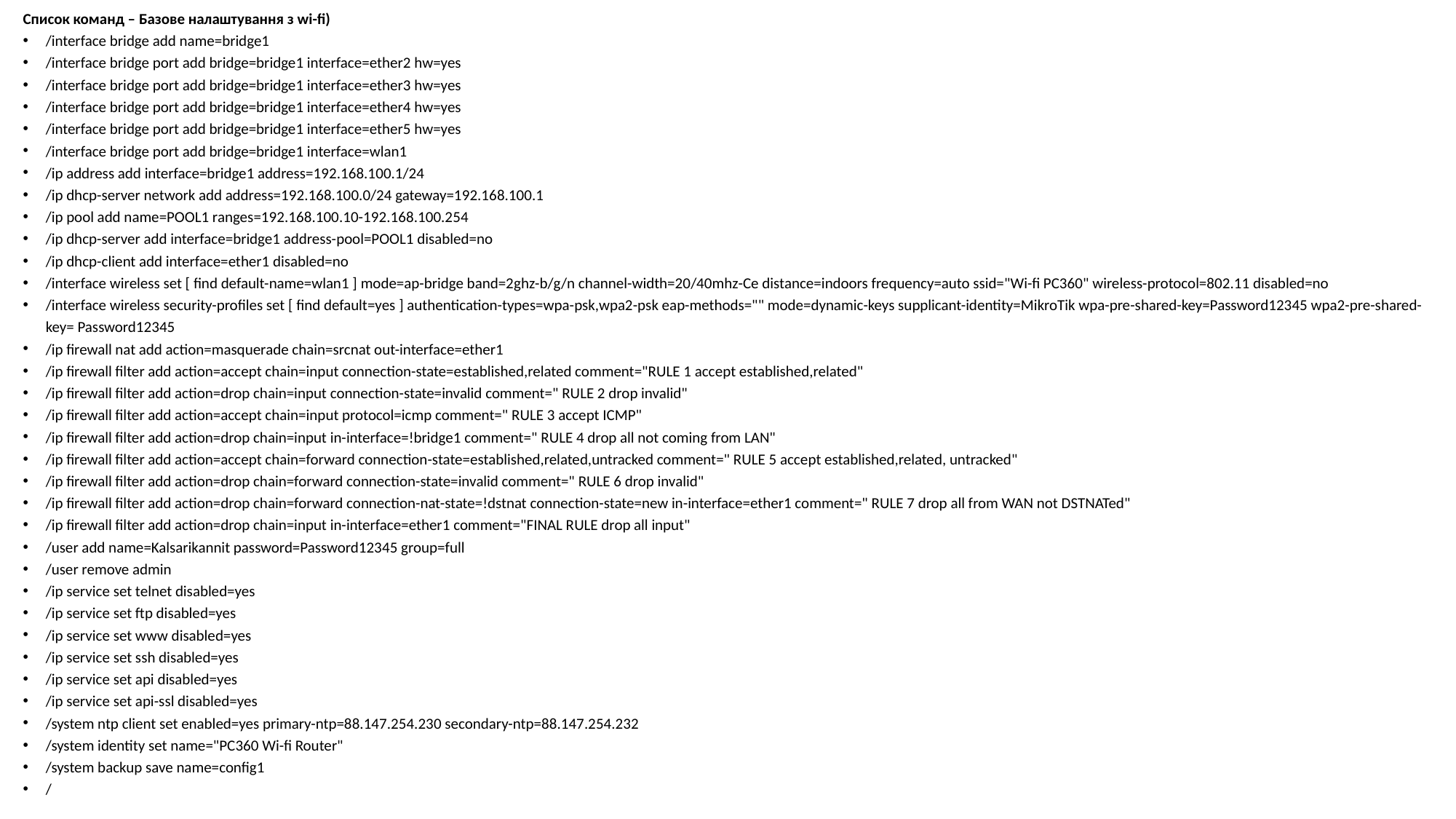

Список команд – Базове налаштування з wi-fi)
/interface bridge add name=bridge1
/interface bridge port add bridge=bridge1 interface=ether2 hw=yes
/interface bridge port add bridge=bridge1 interface=ether3 hw=yes
/interface bridge port add bridge=bridge1 interface=ether4 hw=yes
/interface bridge port add bridge=bridge1 interface=ether5 hw=yes
/interface bridge port add bridge=bridge1 interface=wlan1
/ip address add interface=bridge1 address=192.168.100.1/24
/ip dhcp-server network add address=192.168.100.0/24 gateway=192.168.100.1
/ip pool add name=POOL1 ranges=192.168.100.10-192.168.100.254
/ip dhcp-server add interface=bridge1 address-pool=POOL1 disabled=no
/ip dhcp-client add interface=ether1 disabled=no
/interface wireless set [ find default-name=wlan1 ] mode=ap-bridge band=2ghz-b/g/n channel-width=20/40mhz-Ce distance=indoors frequency=auto ssid="Wi-fi PC360" wireless-protocol=802.11 disabled=no
/interface wireless security-profiles set [ find default=yes ] authentication-types=wpa-psk,wpa2-psk eap-methods="" mode=dynamic-keys supplicant-identity=MikroTik wpa-pre-shared-key=Password12345 wpa2-pre-shared-key= Password12345
/ip firewall nat add action=masquerade chain=srcnat out-interface=ether1
/ip firewall filter add action=accept chain=input connection-state=established,related comment="RULE 1 accept established,related"
/ip firewall filter add action=drop chain=input connection-state=invalid comment=" RULE 2 drop invalid"
/ip firewall filter add action=accept chain=input protocol=icmp comment=" RULE 3 accept ICMP"
/ip firewall filter add action=drop chain=input in-interface=!bridge1 comment=" RULE 4 drop all not coming from LAN"
/ip firewall filter add action=accept chain=forward connection-state=established,related,untracked comment=" RULE 5 accept established,related, untracked"
/ip firewall filter add action=drop chain=forward connection-state=invalid comment=" RULE 6 drop invalid"
/ip firewall filter add action=drop chain=forward connection-nat-state=!dstnat connection-state=new in-interface=ether1 comment=" RULE 7 drop all from WAN not DSTNATed"
/ip firewall filter add action=drop chain=input in-interface=ether1 comment="FINAL RULE drop all input"
/user add name=Kalsarikannit password=Password12345 group=full
/user remove admin
/ip service set telnet disabled=yes
/ip service set ftp disabled=yes
/ip service set www disabled=yes
/ip service set ssh disabled=yes
/ip service set api disabled=yes
/ip service set api-ssl disabled=yes
/system ntp client set enabled=yes primary-ntp=88.147.254.230 secondary-ntp=88.147.254.232
/system identity set name="PC360 Wi-fi Router"
/system backup save name=config1
/